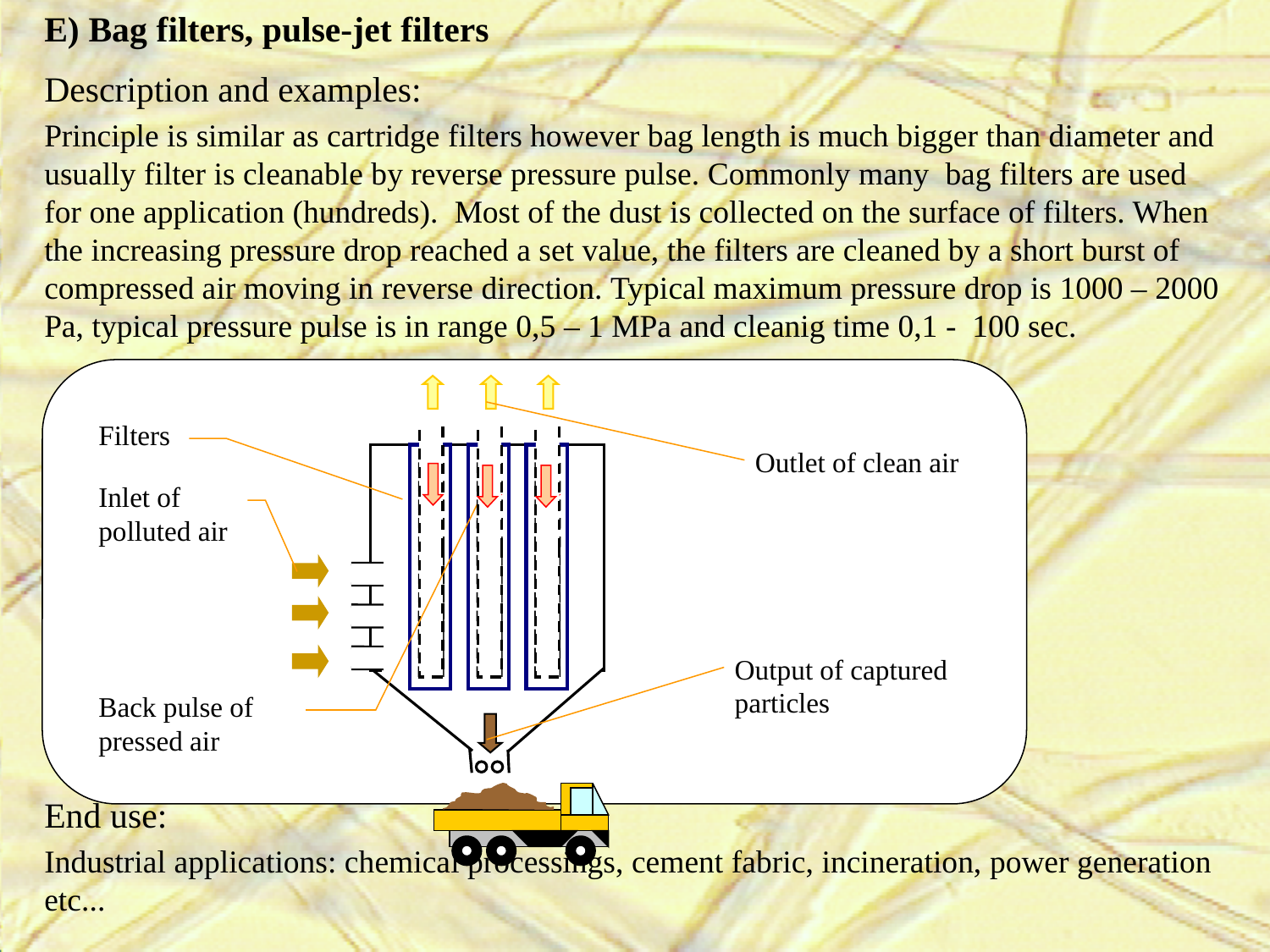

E) Bag filters, pulse-jet filters
Description and examples:
Principle is similar as cartridge filters however bag length is much bigger than diameter and usually filter is cleanable by reverse pressure pulse. Commonly many  bag filters are used for one application (hundreds).  Most of the dust is collected on the surface of filters. When the increasing pressure drop reached a set value, the filters are cleaned by a short burst of compressed air moving in reverse direction. Typical maximum pressure drop is 1000 – 2000 Pa, typical pressure pulse is in range 0,5 – 1 MPa and cleanig time 0,1 -  100 sec.

End use:
Industrial applications: chemical processings, cement fabric, incineration, power generation etc...

Filters

Outlet of clean air

Inlet of polluted air

Output of captured particles

Back pulse of pressed air